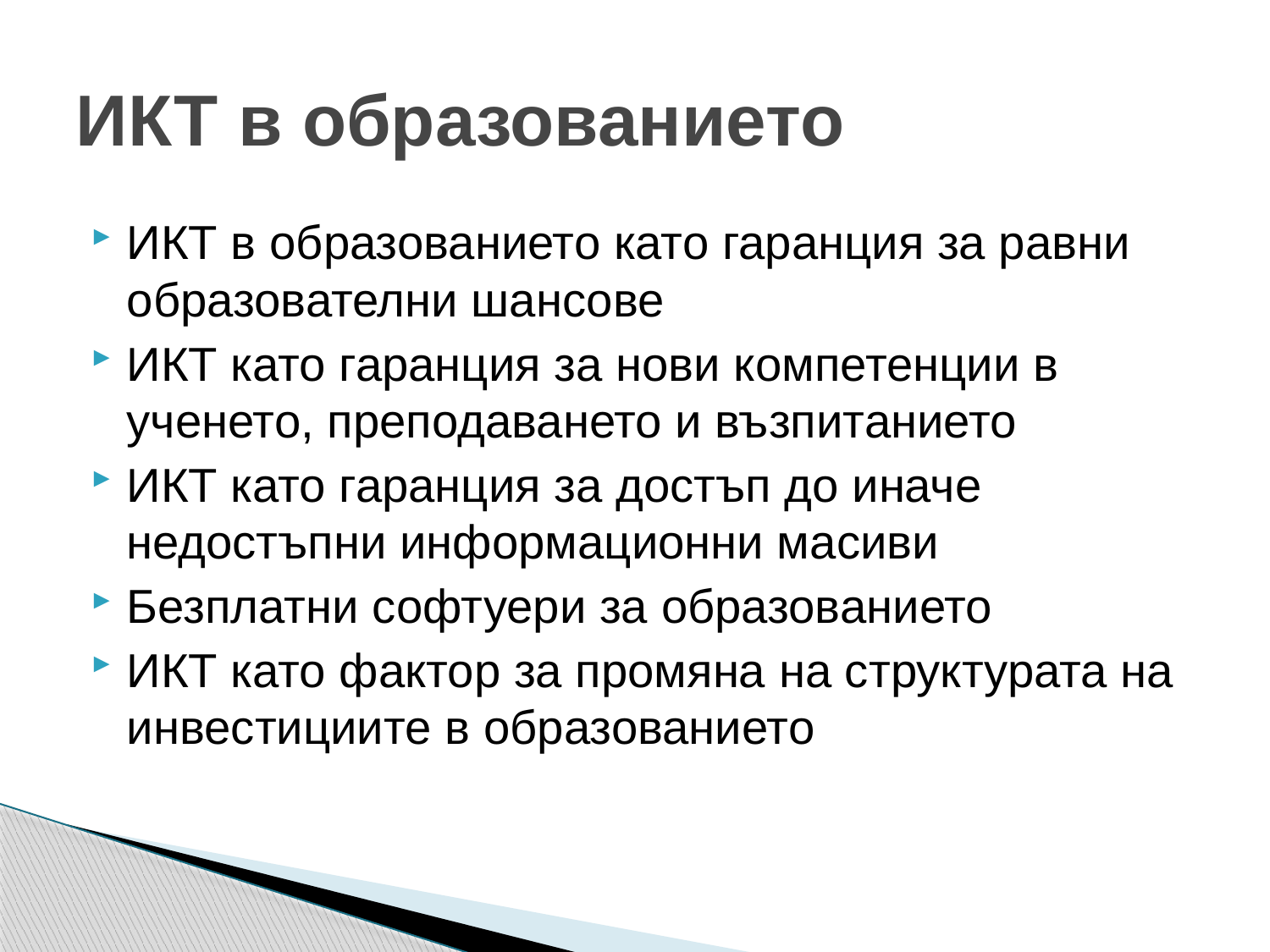

# ИКТ в образованието
ИКТ в образованието като гаранция за равни образователни шансове
ИКТ като гаранция за нови компетенции в ученето, преподаването и възпитанието
ИКТ като гаранция за достъп до иначе недостъпни информационни масиви
Безплатни софтуери за образованието
ИКТ като фактор за промяна на структурата на инвестициите в образованието